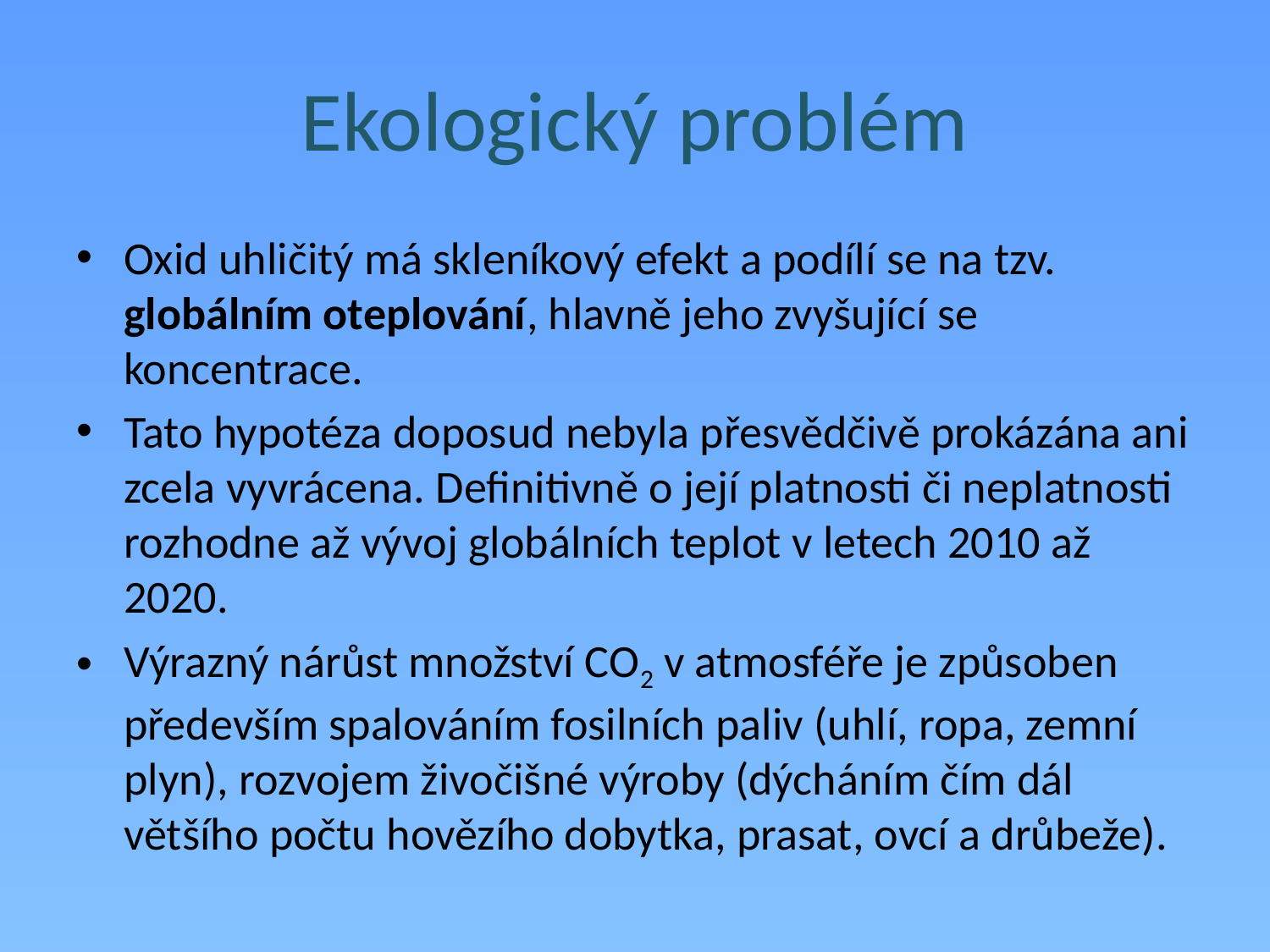

# Ekologický problém
Oxid uhličitý má skleníkový efekt a podílí se na tzv. globálním oteplování, hlavně jeho zvyšující se koncentrace.
Tato hypotéza doposud nebyla přesvědčivě prokázána ani zcela vyvrácena. Definitivně o její platnosti či neplatnosti rozhodne až vývoj globálních teplot v letech 2010 až 2020.
Výrazný nárůst množství CO2 v atmosféře je způsoben především spalováním fosilních paliv (uhlí, ropa, zemní plyn), rozvojem živočišné výroby (dýcháním čím dál většího počtu hovězího dobytka, prasat, ovcí a drůbeže).